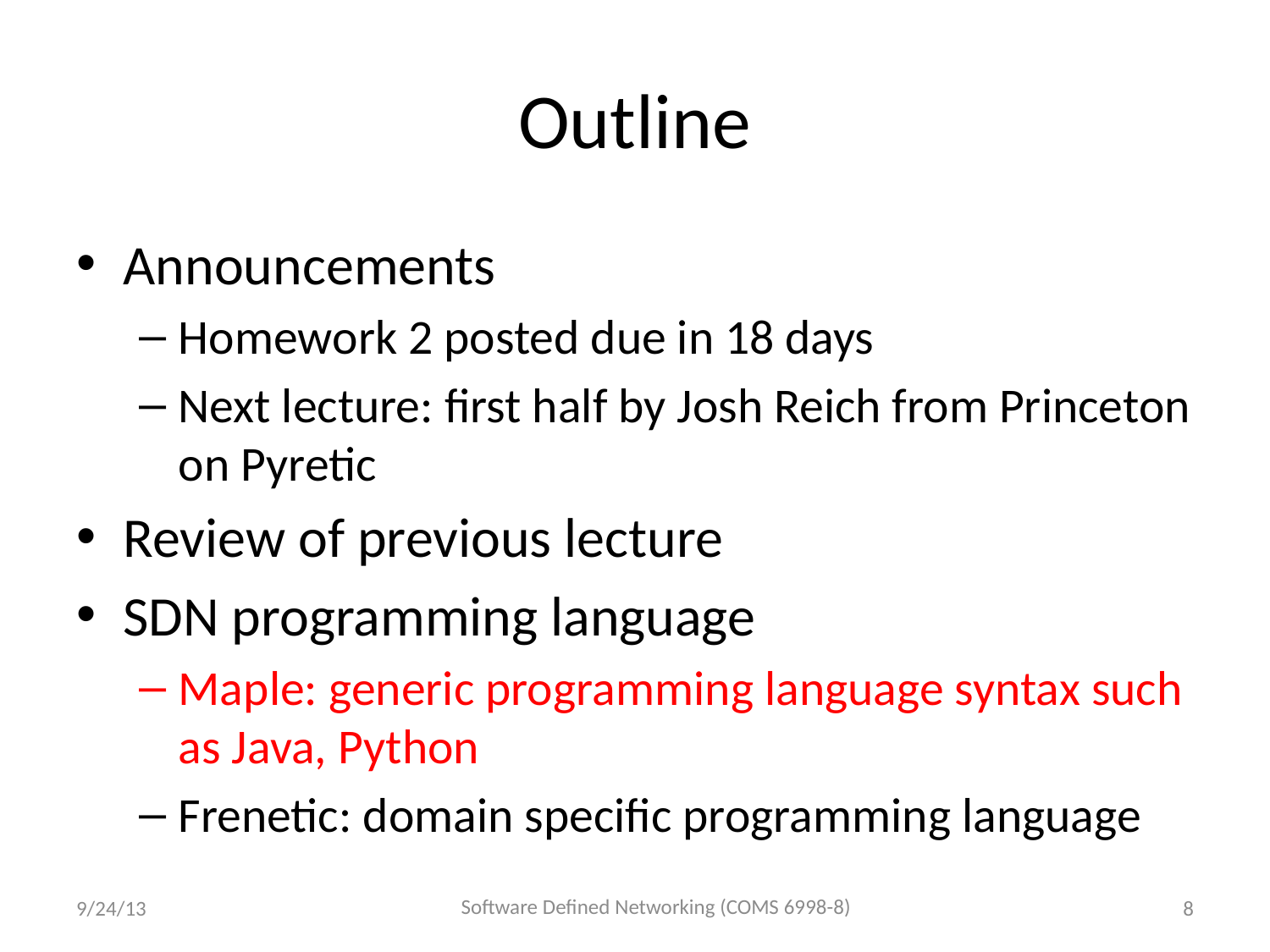

# Outline
Announcements
Homework 2 posted due in 18 days
Next lecture: first half by Josh Reich from Princeton on Pyretic
Review of previous lecture
SDN programming language
Maple: generic programming language syntax such as Java, Python
Frenetic: domain specific programming language
Software Defined Networking (COMS 6998-8)
9/24/13
8